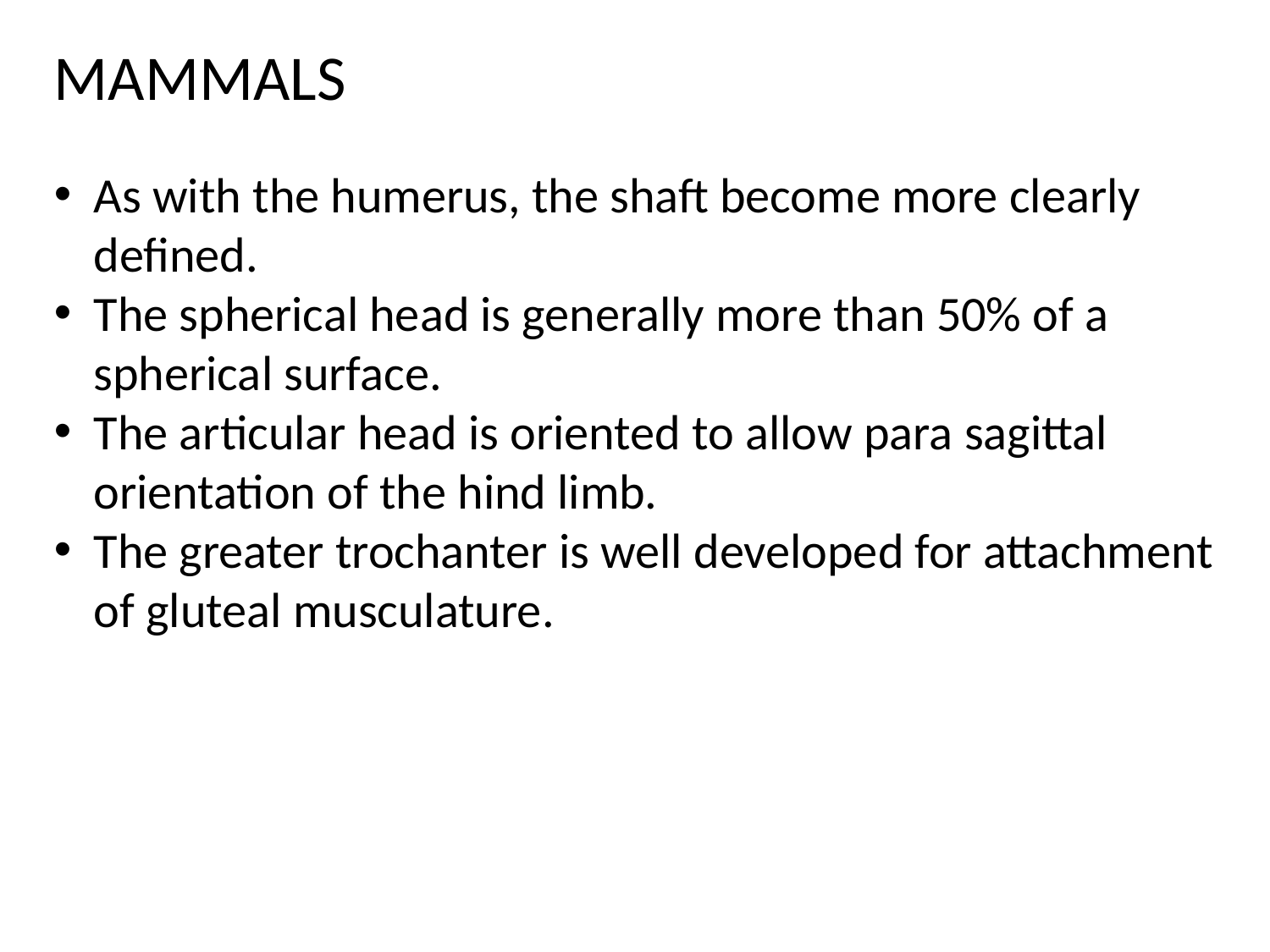

MAMMALS

As with the humerus, the shaft become more clearly defined.
The spherical head is generally more than 50% of a spherical surface.
The articular head is oriented to allow para sagittal orientation of the hind limb.
The greater trochanter is well developed for attachment of gluteal musculature.